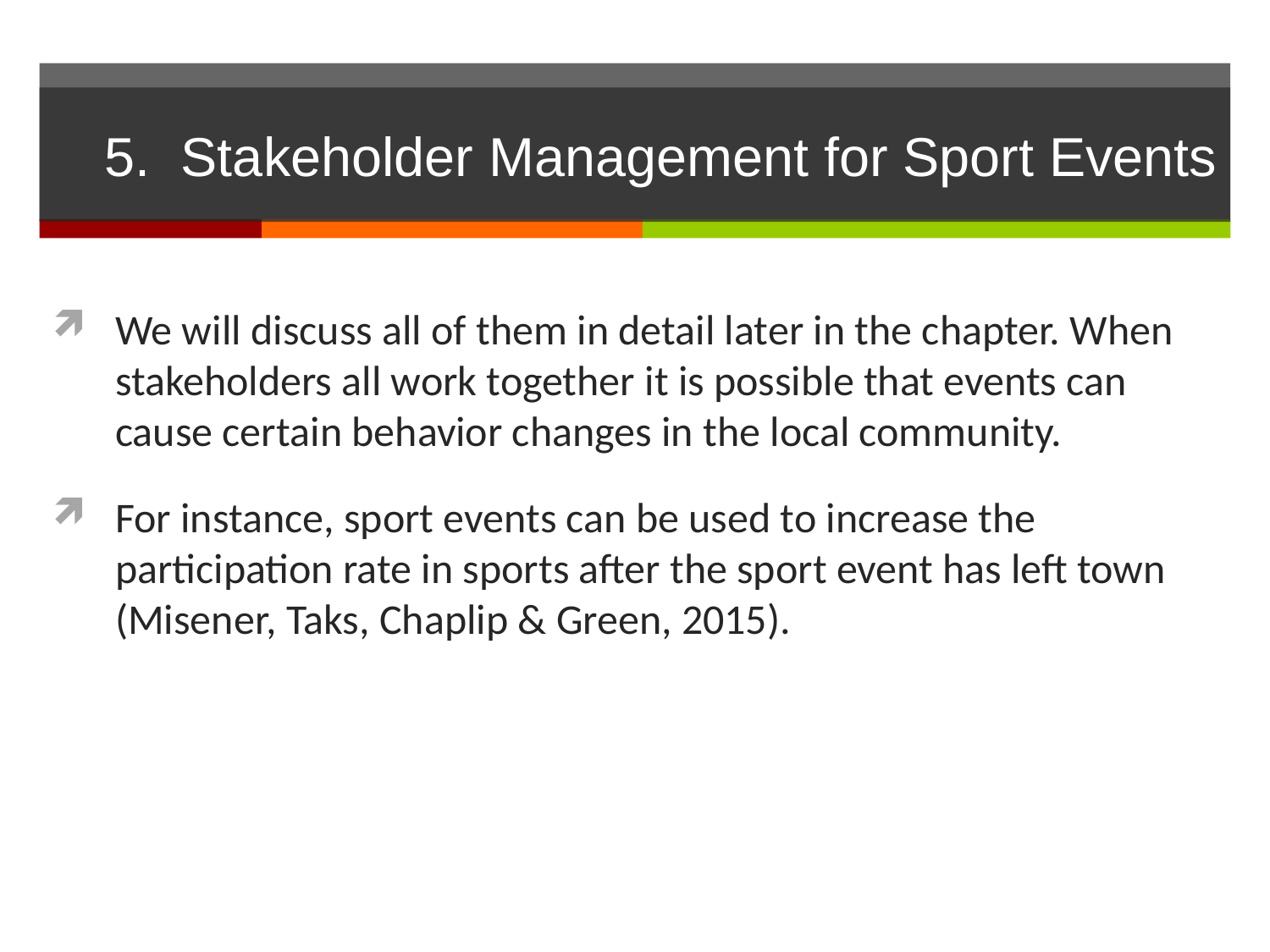

# 5.  Stakeholder Management for Sport Events
We will discuss all of them in detail later in the chapter. When stakeholders all work together it is possible that events can cause certain behavior changes in the local community.
For instance, sport events can be used to increase the participation rate in sports after the sport event has left town (Misener, Taks, Chaplip & Green, 2015).